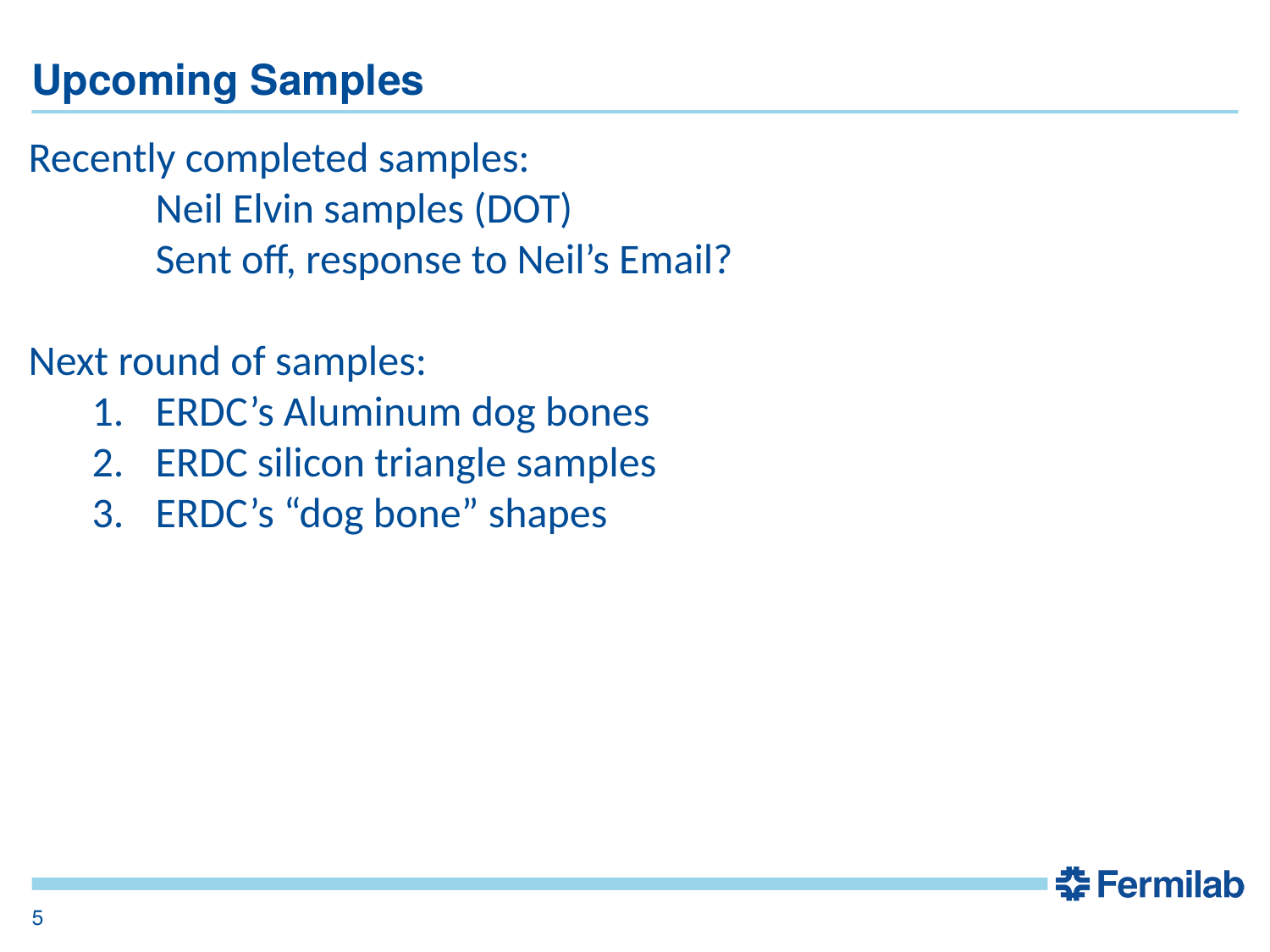

# Upcoming Samples
Recently completed samples:
	Neil Elvin samples (DOT)
	Sent off, response to Neil’s Email?

Next round of samples:
ERDC’s Aluminum dog bones
ERDC silicon triangle samples
ERDC’s “dog bone” shapes

5